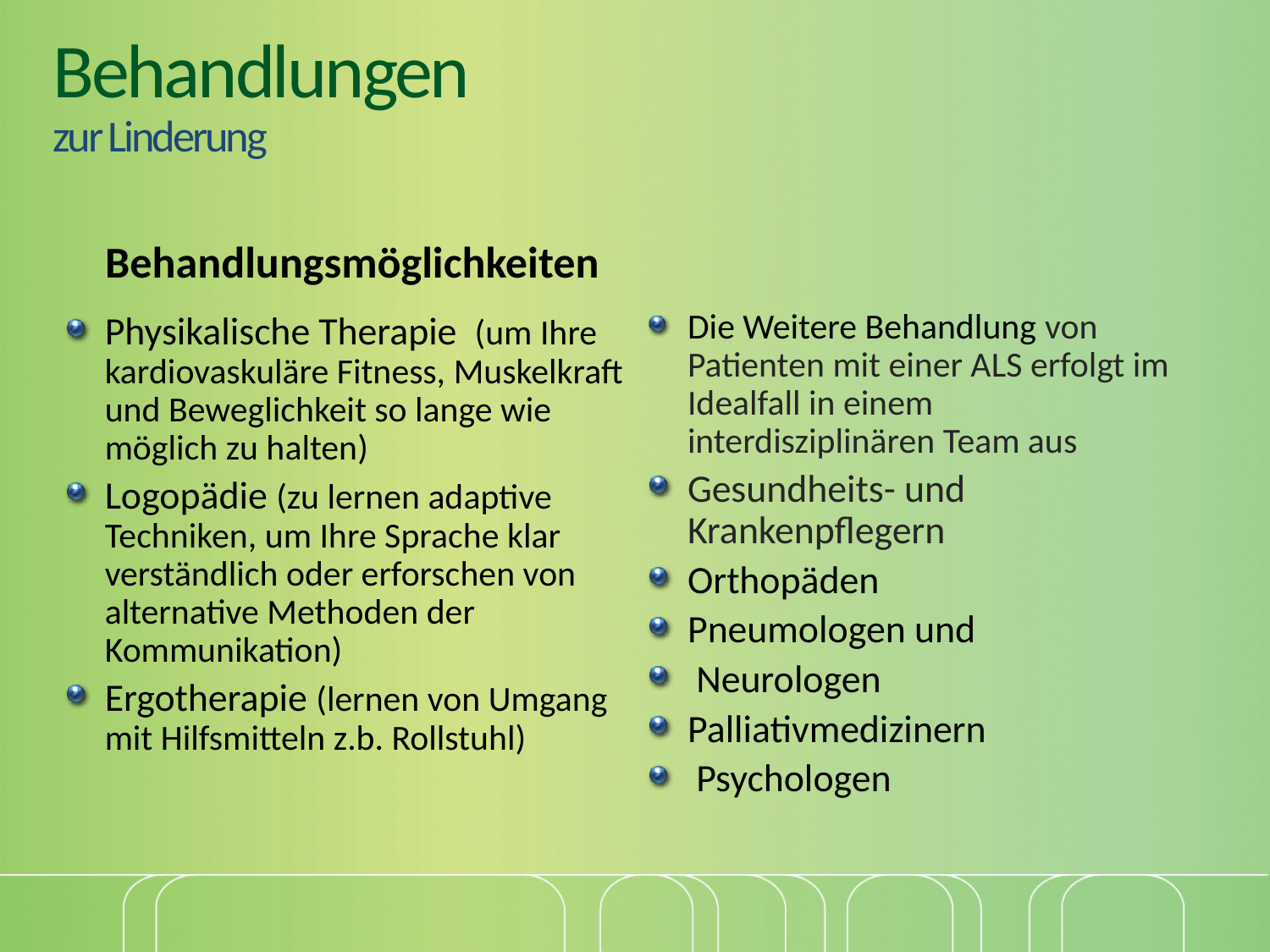

# Behandlungen zur Linderung
Behandlungsmöglichkeiten
Die Weitere Behandlung von Patienten mit einer ALS erfolgt im Idealfall in einem interdisziplinären Team aus
Gesundheits- und Krankenpflegern
Orthopäden
Pneumologen und
 Neurologen
Palliativmedizinern
 Psychologen

Physikalische Therapie  (um Ihre kardiovaskuläre Fitness, Muskelkraft und Beweglichkeit so lange wie möglich zu halten)
Logopädie (zu lernen adaptive Techniken, um Ihre Sprache klar verständlich oder erforschen von alternative Methoden der Kommunikation)
Ergotherapie (lernen von Umgang mit Hilfsmitteln z.b. Rollstuhl)